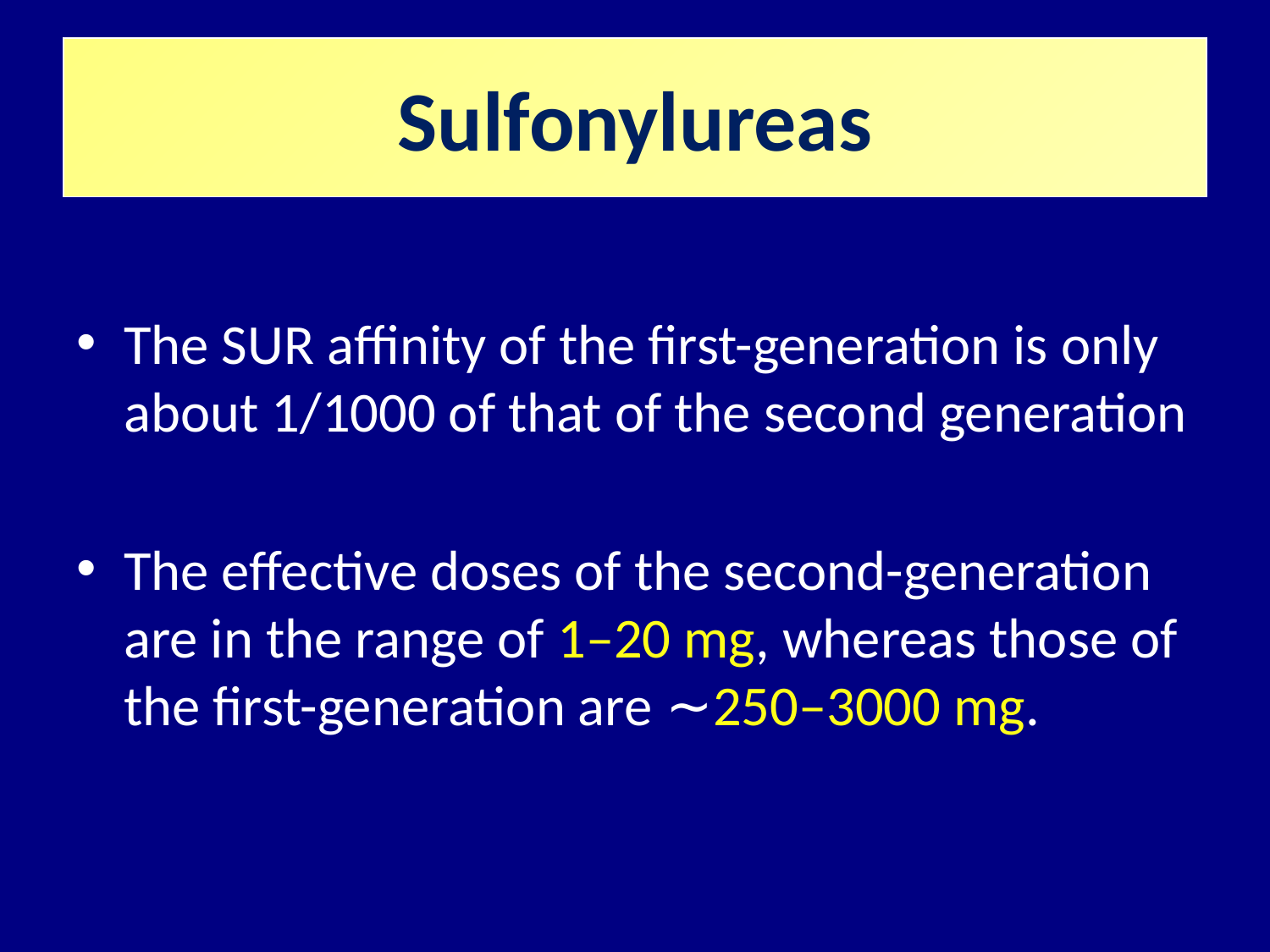

# Sulfonylureas

The SUR affinity of the first-generation is only about 1/1000 of that of the second generation

The effective doses of the second-generation are in the range of 1–20 mg, whereas those of the first-generation are ∼250–3000 mg.